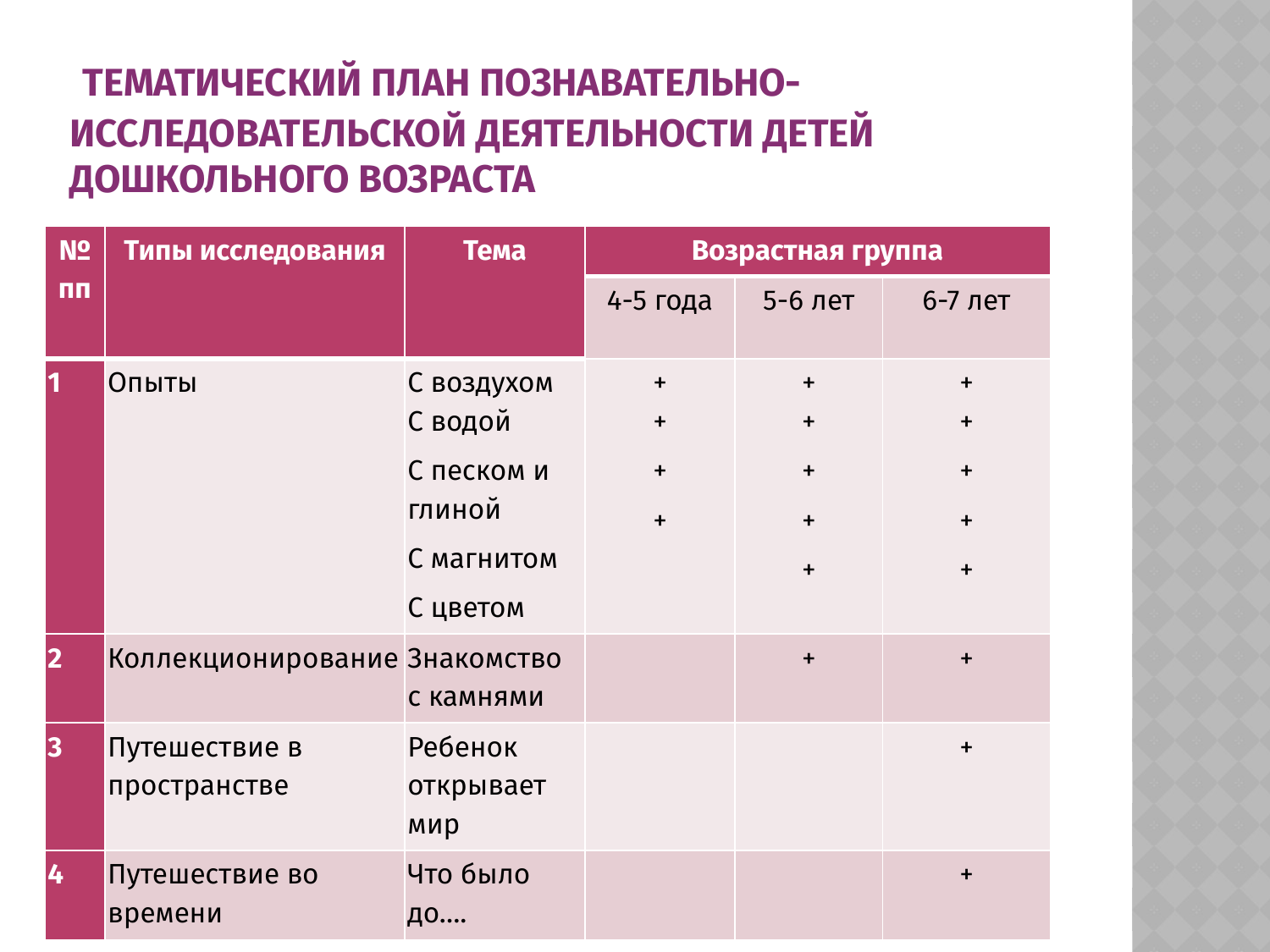

# ТЕМАТИЧЕСКИЙ ПЛАН ПОЗНАВАТЕЛЬНО-ИССЛЕДОВАТЕЛЬСКОЙ ДЕЯТЕЛЬНОСТИ ДЕТЕЙ ДОШКОЛЬНОГО ВОЗРАСТА
| № пп | Типы исследования | Тема | Возрастная группа |  |  |
| --- | --- | --- | --- | --- | --- |
|  |  |  | 4-5 года | 5-6 лет | 6-7 лет |
| 1 | Опыты | С воздухом С водой С песком и глиной С магнитом С цветом | + + + + | + + + + + | + + + + + |
| 2 | Коллекционирование | Знакомство с камнями |  | + | + |
| 3 | Путешествие в пространстве | Ребенок открывает мир |  |  | + |
| 4 | Путешествие во времени | Что было до…. |  |  | + |